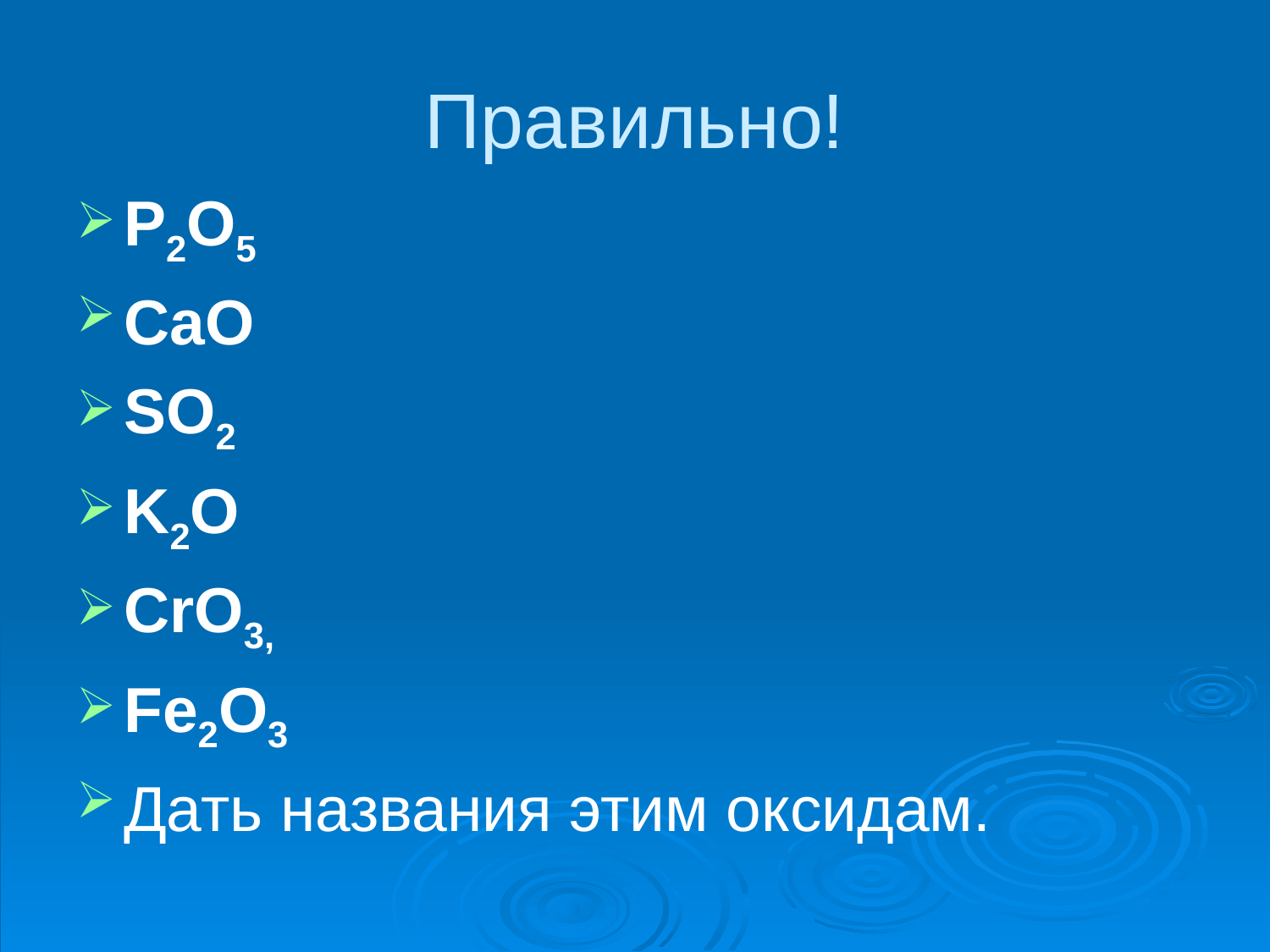

# Правильно!
P2O5
CaO
SO2
K2O
CrO3,
Fe2O3
Дать названия этим оксидам.